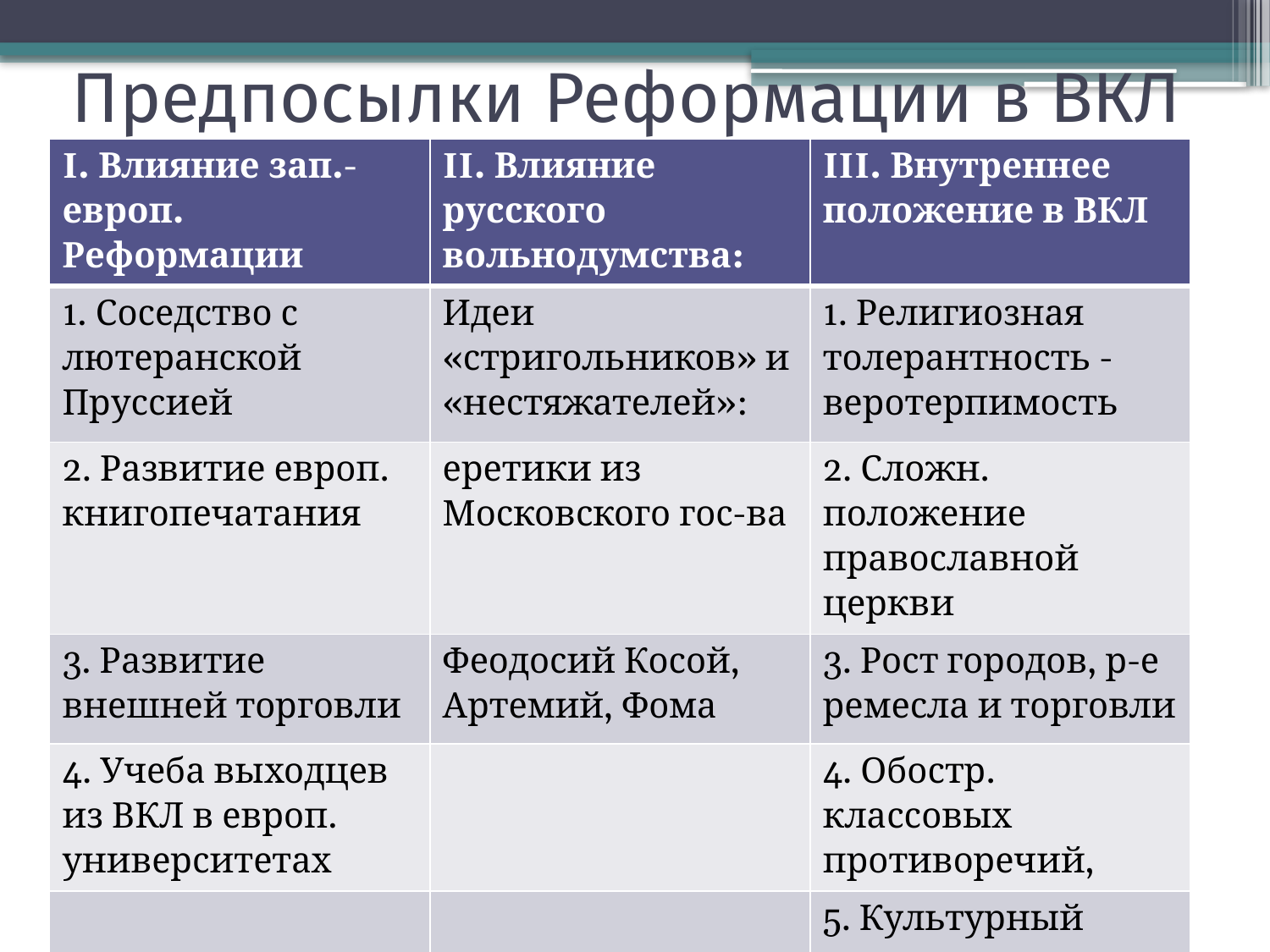

# Предпосылки Реформации в ВКЛ
| I. Влияние зап.-европ. Реформации | II. Влияние русского вольнодумства: | III. Внутреннее положение в ВКЛ |
| --- | --- | --- |
| 1. Соседство с лютеранской Пруссией | Идеи «стригольников» и «нестяжателей»: | 1. Религиозная толерантность - веротерпимость |
| 2. Развитие европ. книгопечатания | еретики из Московского гос-ва | 2. Сложн. положение православной церкви |
| 3. Развитие внешней торговли | Феодосий Косой, Артемий, Фома | 3. Рост городов, р-е ремесла и торговли |
| 4. Учеба выходцев из ВКЛ в европ. университетах |  | 4. Обостр. классовых противоречий, |
|  |  | 5. Культурный подъем |